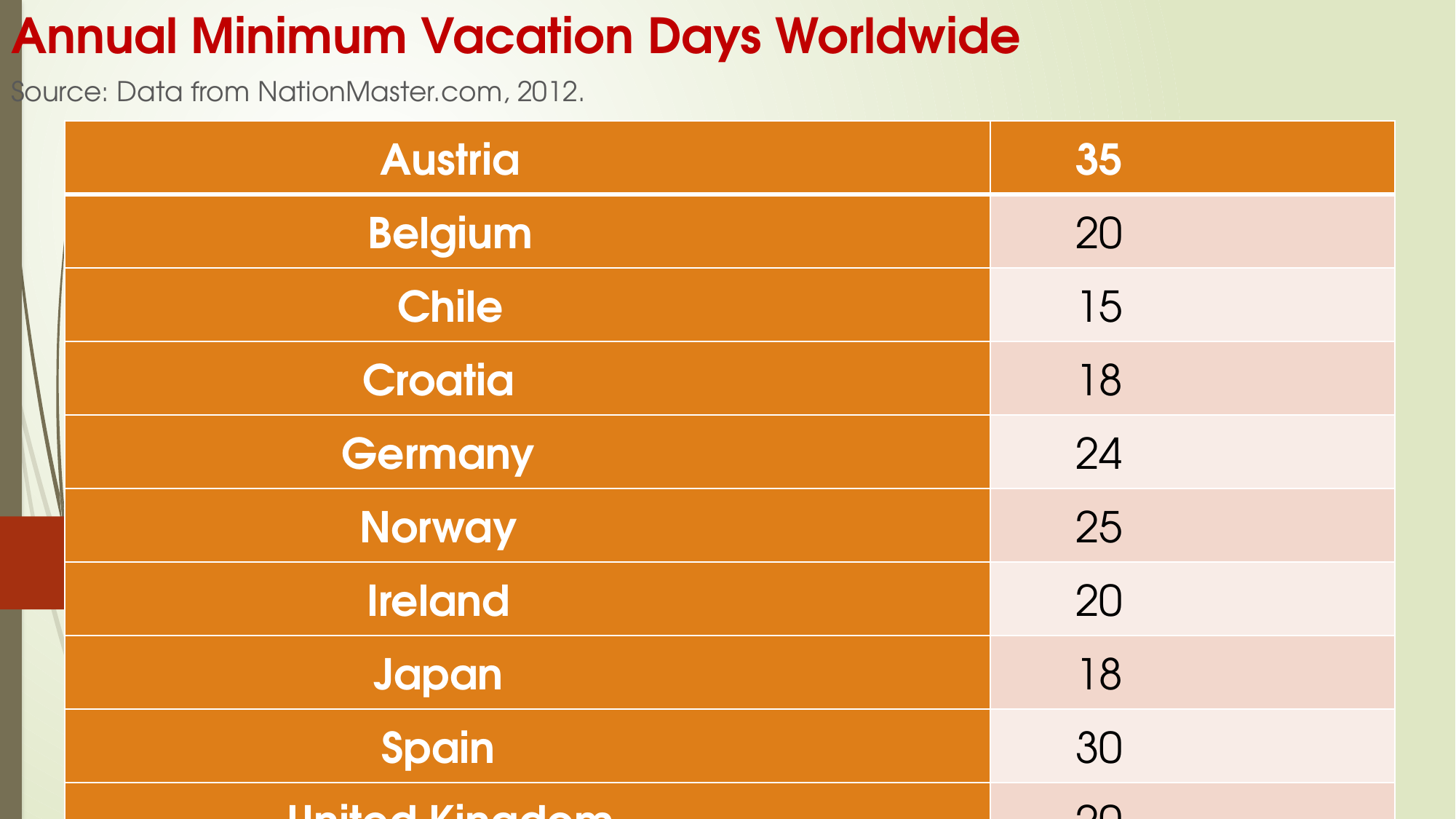

# Annual Minimum Vacation Days Worldwide
Source: Data from NationMaster.com, 2012.
| Austria | 35 |
| --- | --- |
| Belgium | 20 |
| Chile | 15 |
| Croatia | 18 |
| Germany | 24 |
| Norway | 25 |
| Ireland | 20 |
| Japan | 18 |
| Spain | 30 |
| United Kingdom | 20 |